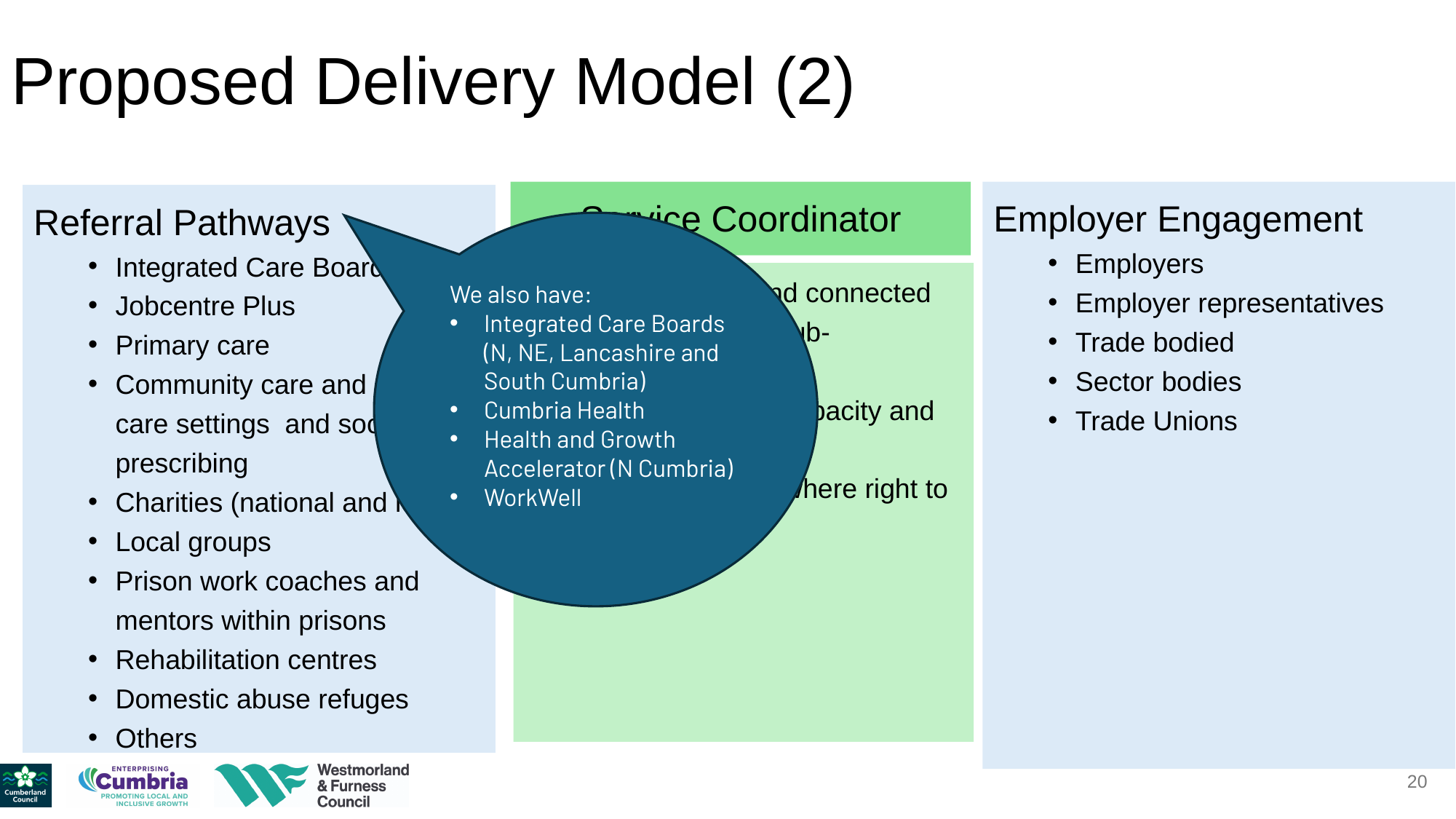

# Proposed Delivery Model (2)
Service Coordinator
Employer Engagement
Employers
Employer representatives
Trade bodied
Sector bodies
Trade Unions
Referral Pathways
Integrated Care Board
Jobcentre Plus
Primary care
Community care and other care settings  and social prescribing
Charities (national and local)
Local groups
Prison work coaches and mentors within prisons
Rehabilitation centres
Domestic abuse refuges
Others
We also have:
Integrated Care Boards (N, NE, Lancashire and South Cumbria)
Cumbria Health
Health and Growth Accelerator (N Cumbria)
WorkWell

Local integrated and connected Delivery Partners (sub-contractors)
Investment in their capacity and capability
Some self-delivery where right to do so

20